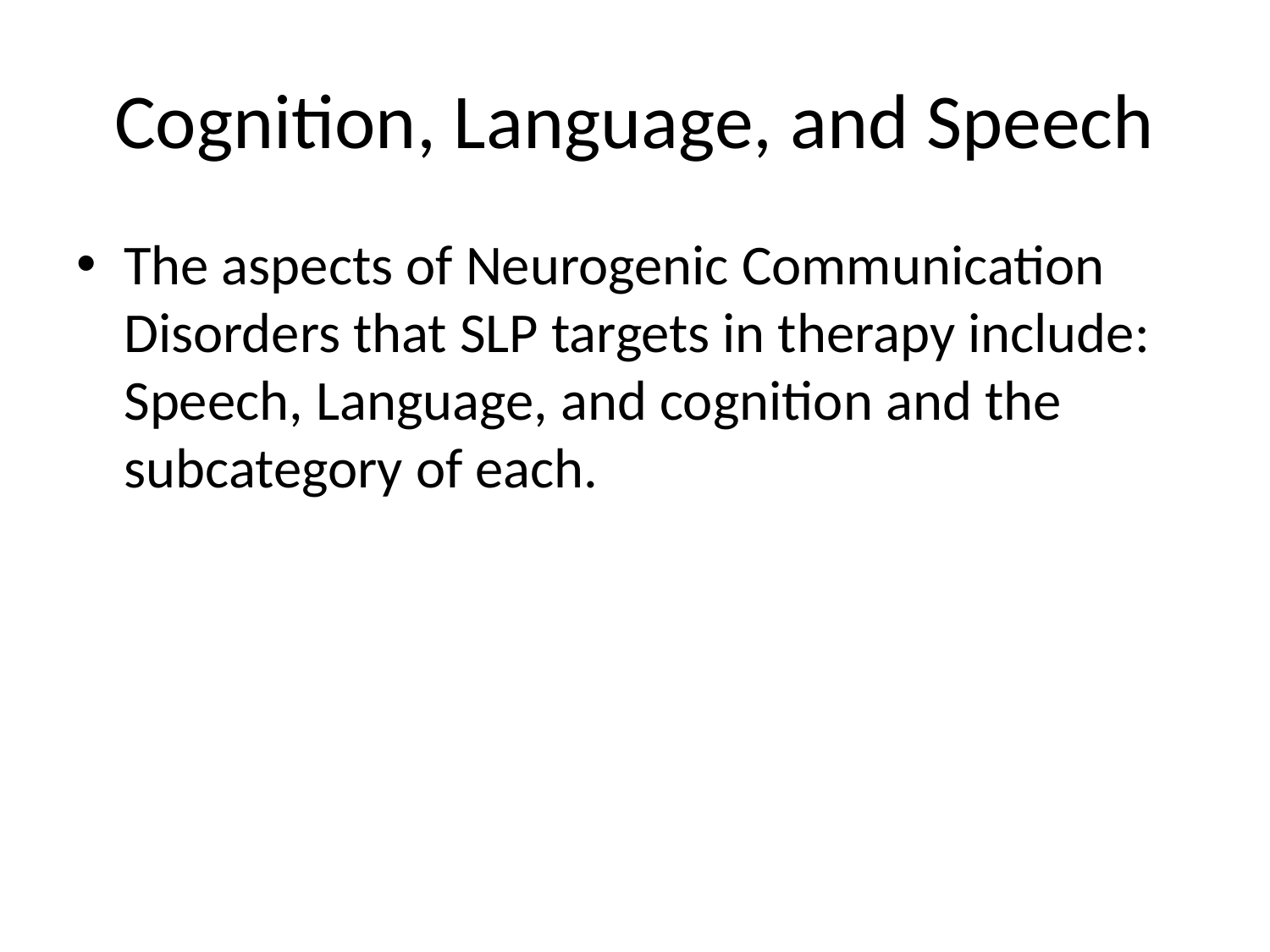

# Cognition, Language, and Speech
The aspects of Neurogenic Communication Disorders that SLP targets in therapy include: Speech, Language, and cognition and the subcategory of each.